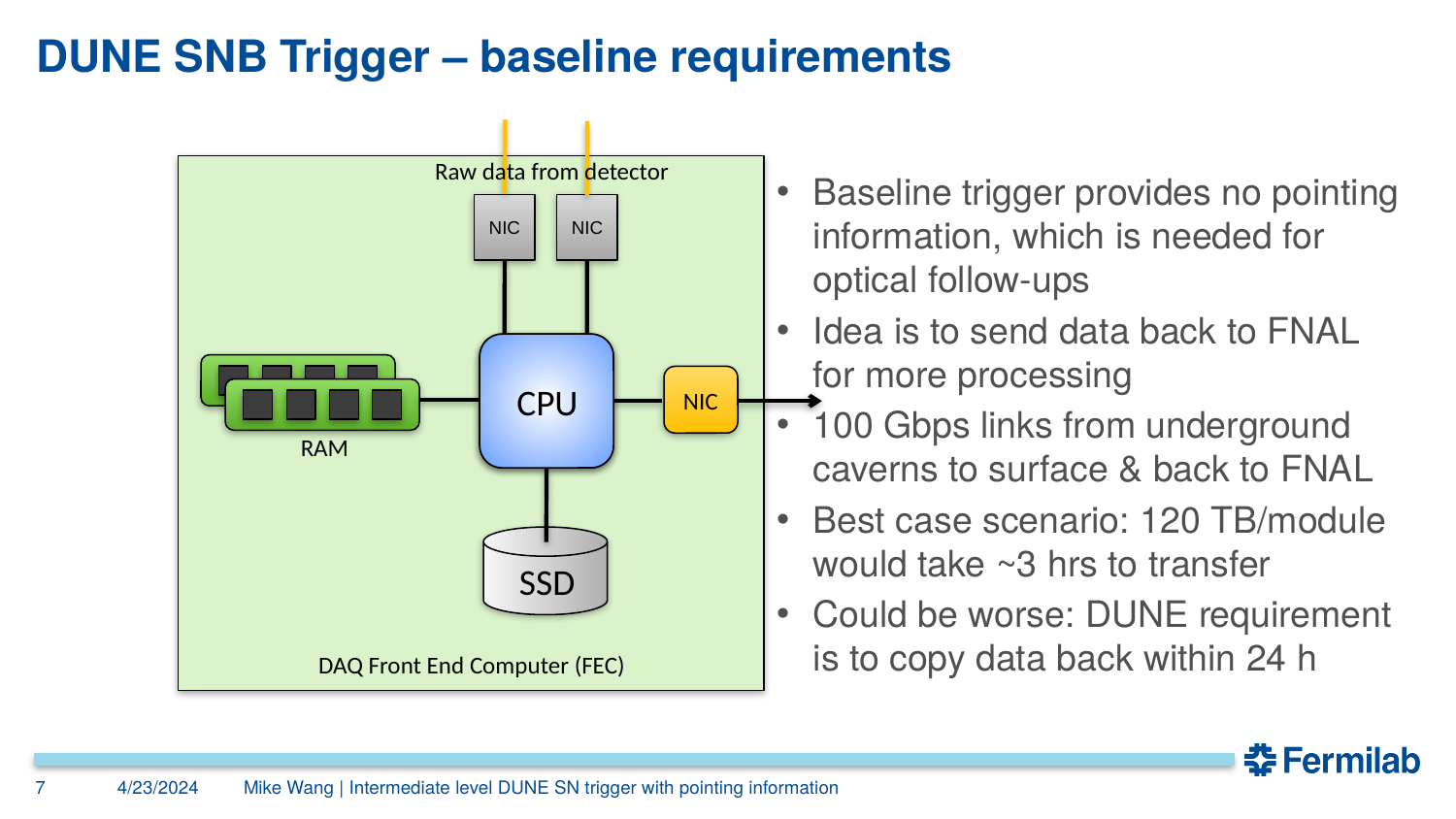

# DUNE SNB Trigger – baseline requirements
Raw data from detector

NIC
NIC

CPU

CPU

NIC
RAM

SSD
DAQ Front End Computer (FEC)
Baseline trigger provides no pointing information, which is needed for optical follow-ups
Idea is to send data back to FNAL for more processing
100 Gbps links from underground caverns to surface & back to FNAL
Best case scenario: 120 TB/module would take ~3 hrs to transfer
Could be worse: DUNE requirement is to copy data back within 24 h

7
4/23/2024
Mike Wang | Intermediate level DUNE SN trigger with pointing information